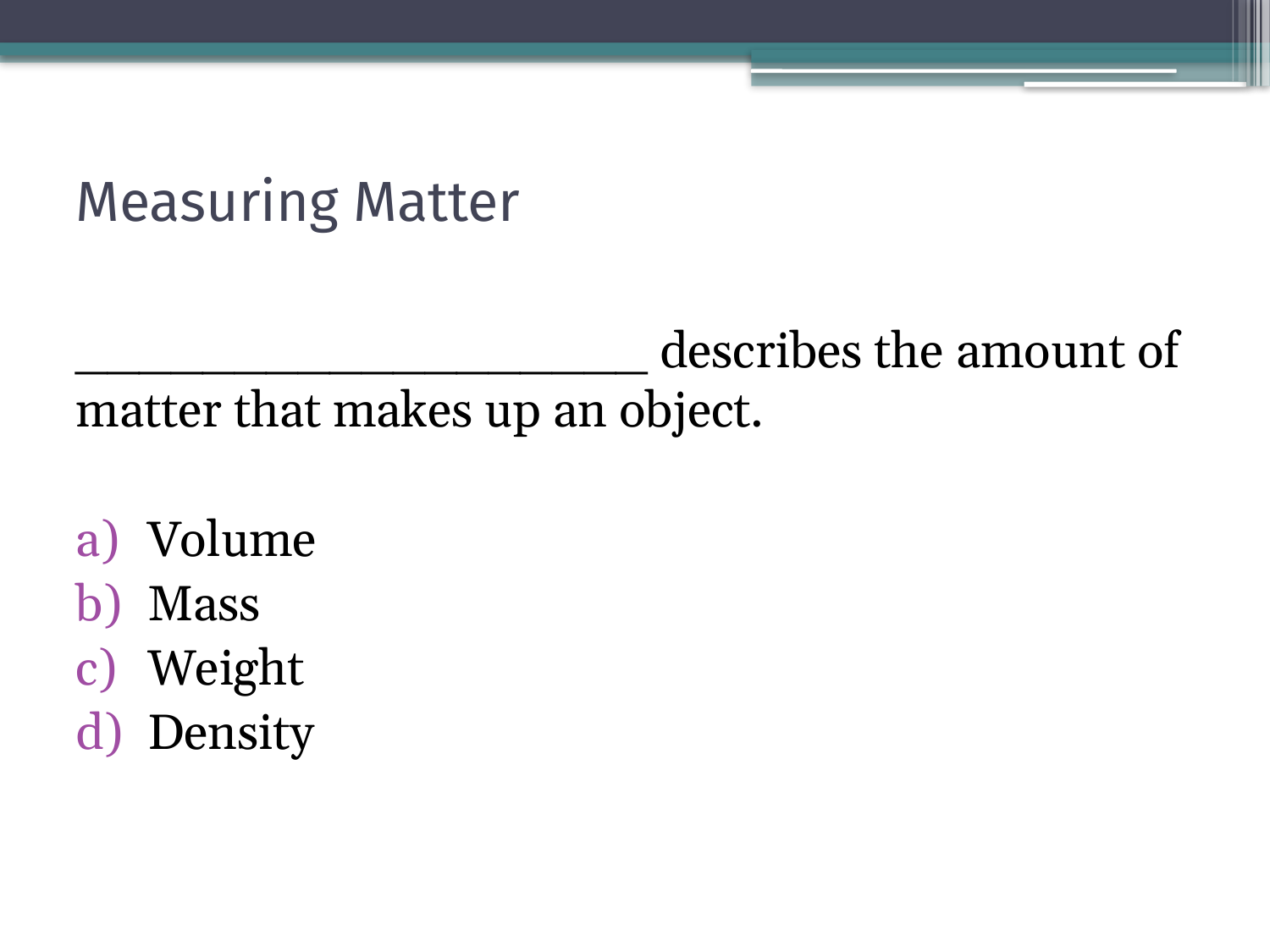

# Measuring Matter
__________________ describes the amount of matter that makes up an object.

Volume
Mass
Weight
Density